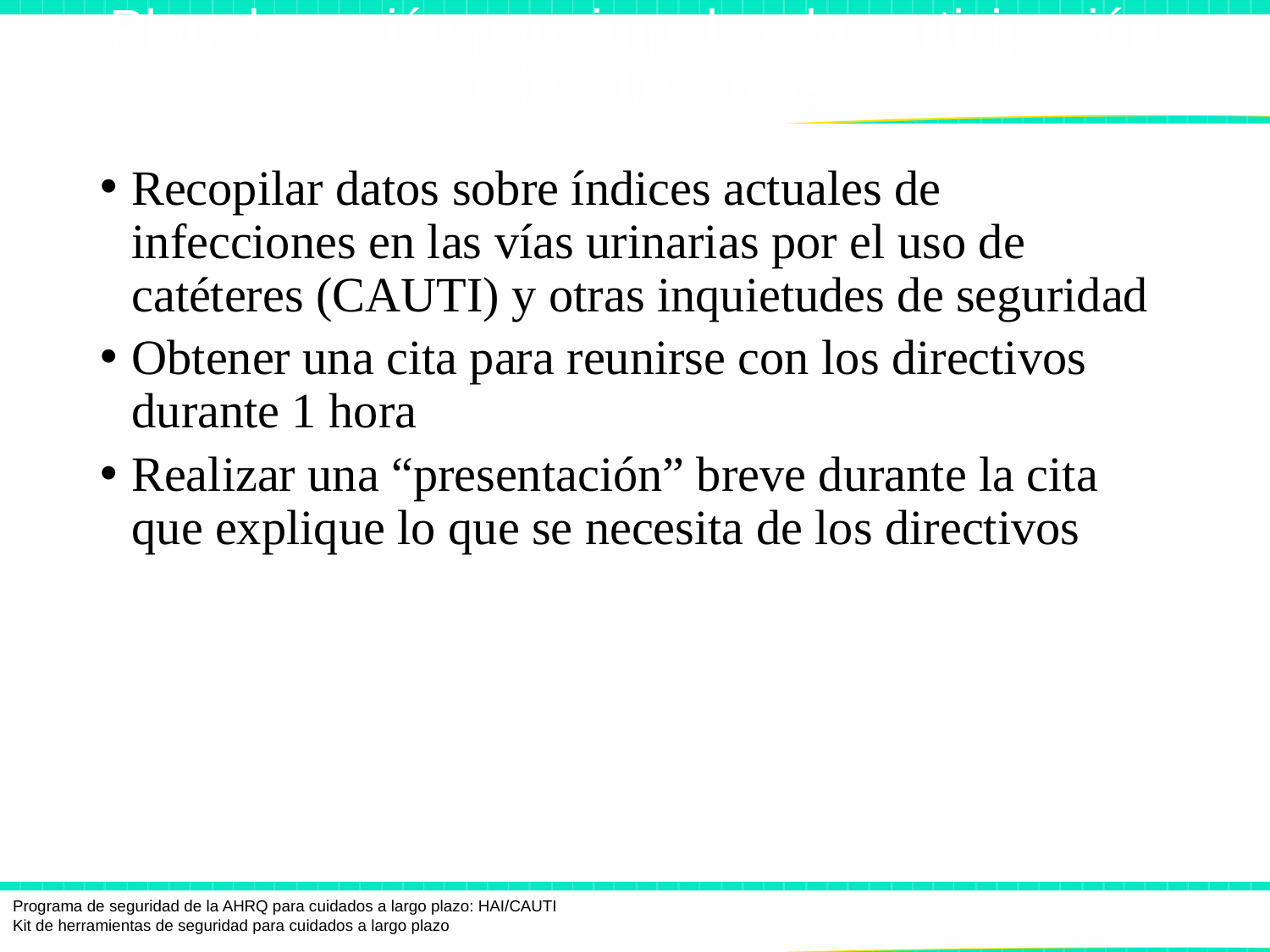

# Plan de acción para impulsar la participación de los directivos
Recopilar datos sobre índices actuales de infecciones en las vías urinarias por el uso de catéteres (CAUTI) y otras inquietudes de seguridad
Obtener una cita para reunirse con los directivos durante 1 hora
Realizar una “presentación” breve durante la cita que explique lo que se necesita de los directivos

Programa de seguridad de la AHRQ para cuidados a largo plazo: HAI/CAUTI
Kit de herramientas de seguridad para cuidados a largo plazo